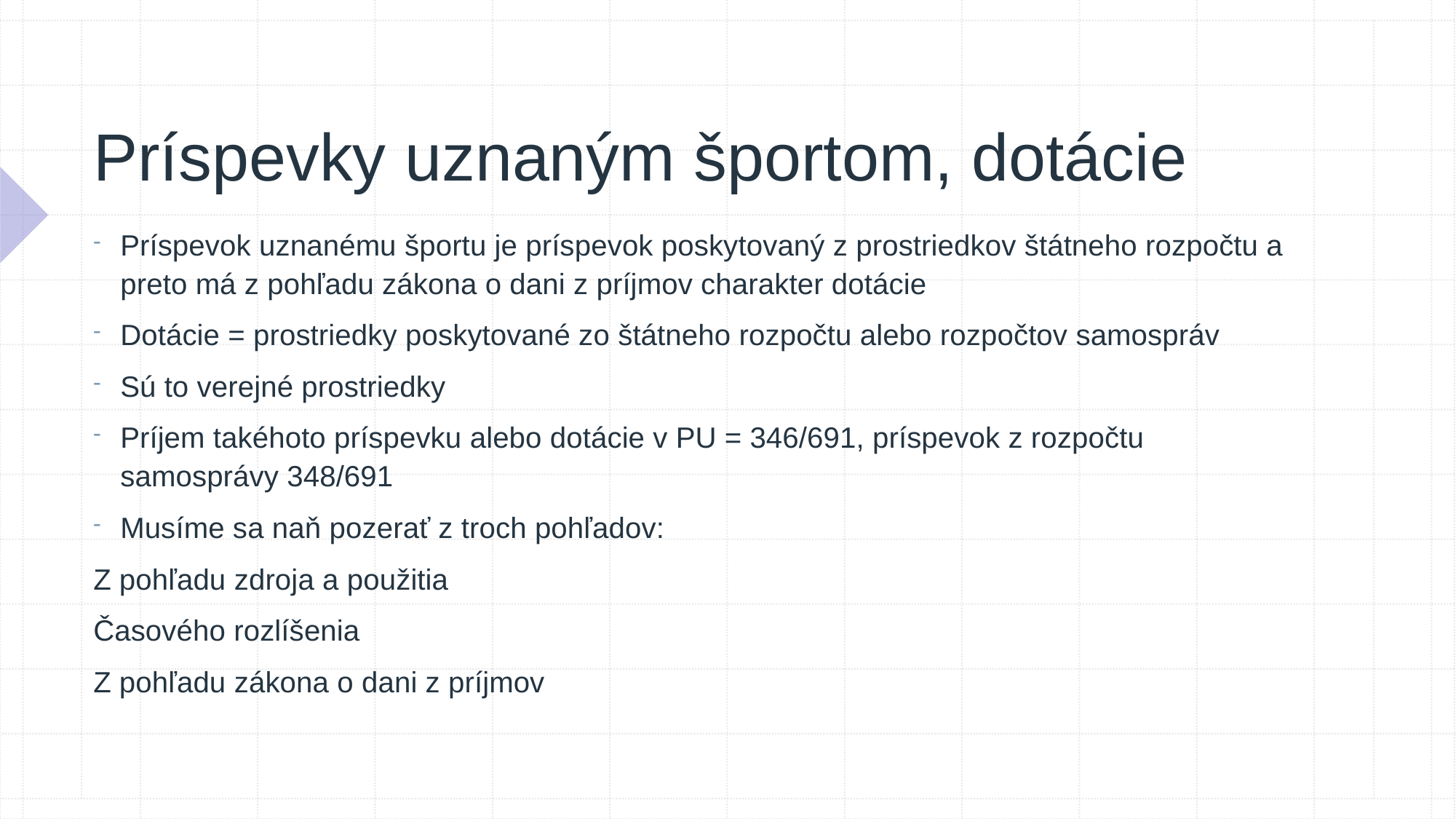

# Príspevky uznaným športom, dotácie
Príspevok uznanému športu je príspevok poskytovaný z prostriedkov štátneho rozpočtu a preto má z pohľadu zákona o dani z príjmov charakter dotácie
Dotácie = prostriedky poskytované zo štátneho rozpočtu alebo rozpočtov samospráv
Sú to verejné prostriedky
Príjem takéhoto príspevku alebo dotácie v PU = 346/691, príspevok z rozpočtu samosprávy 348/691
Musíme sa naň pozerať z troch pohľadov:
Z pohľadu zdroja a použitia
Časového rozlíšenia
Z pohľadu zákona o dani z príjmov